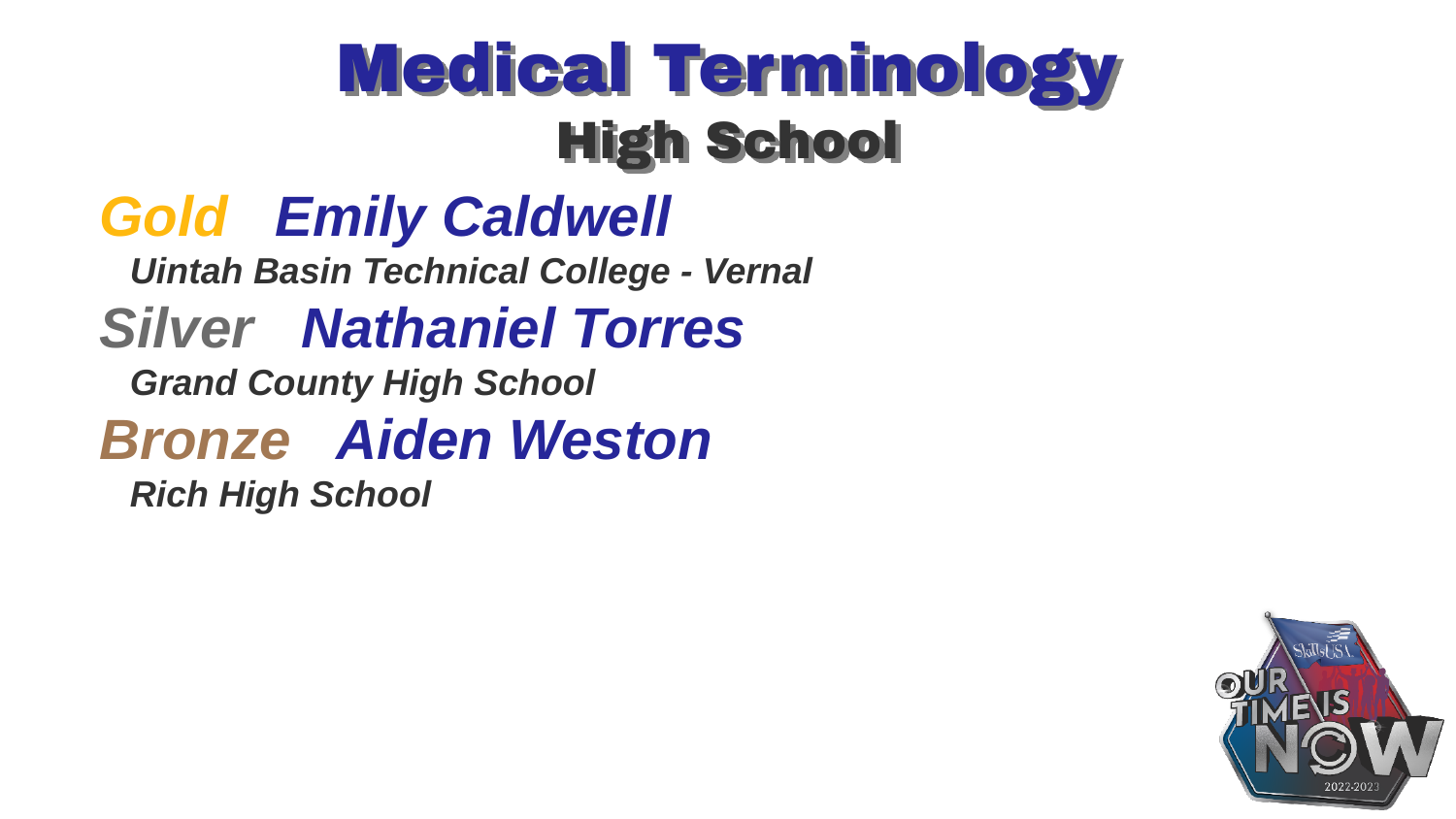

# Medical Terminology High School
Gold   Emily Caldwell
   Uintah Basin Technical College - Vernal
Silver   Nathaniel Torres
   Grand County High School
Bronze   Aiden Weston
   Rich High School